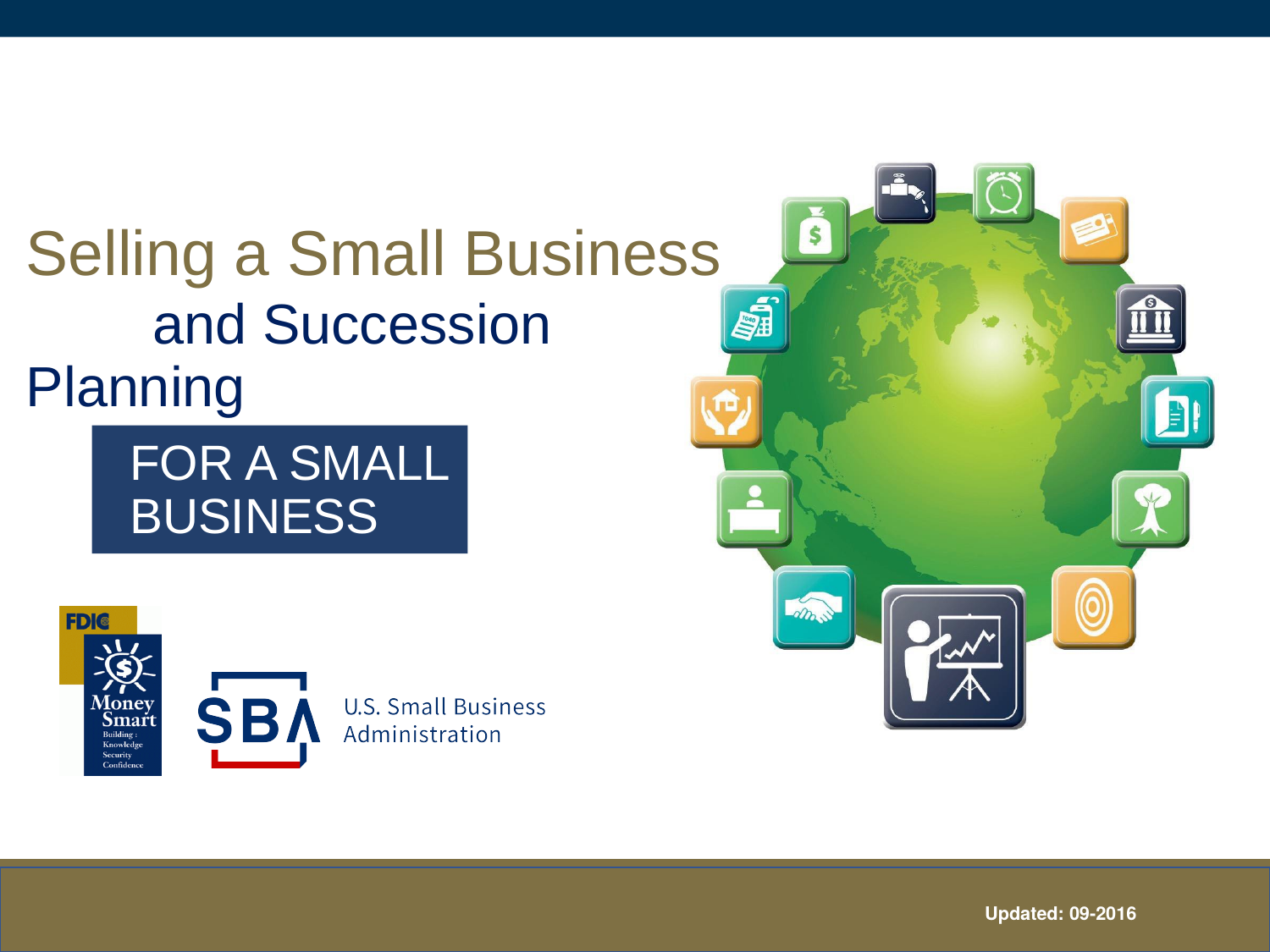

# Selling a Small Business and Succession Planning
For a Small Business
Updated: 09-2016